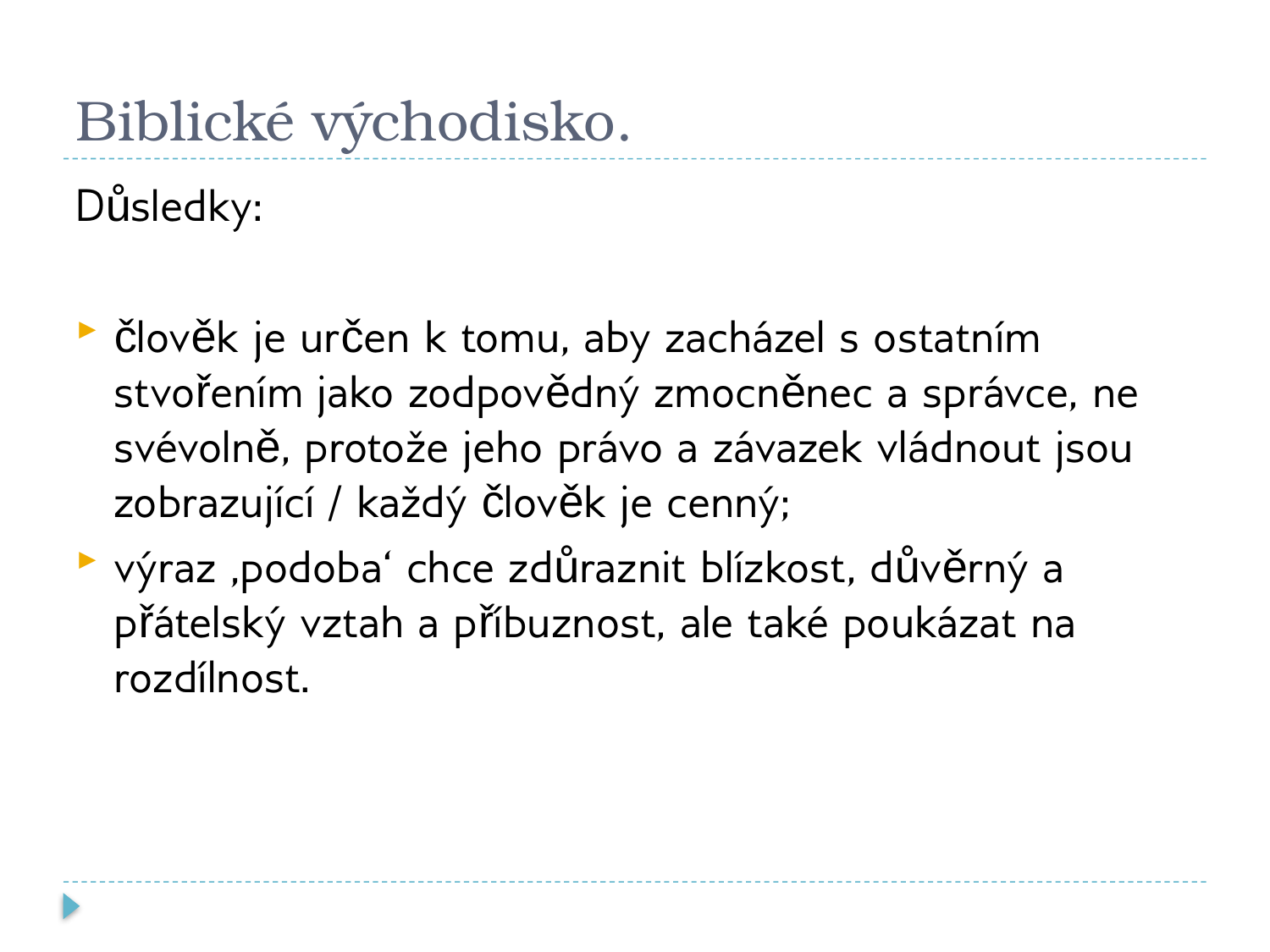

# Biblické východisko.
Důsledky:

člověk je určen k tomu, aby zacházel s ostatním stvořením jako zodpovědný zmocněnec a správce, ne svévolně, protože jeho právo a závazek vládnout jsou zobrazující / každý člověk je cenný;
výraz ‚podoba‘ chce zdůraznit blízkost, důvěrný a přátelský vztah a příbuznost, ale také poukázat na rozdílnost.